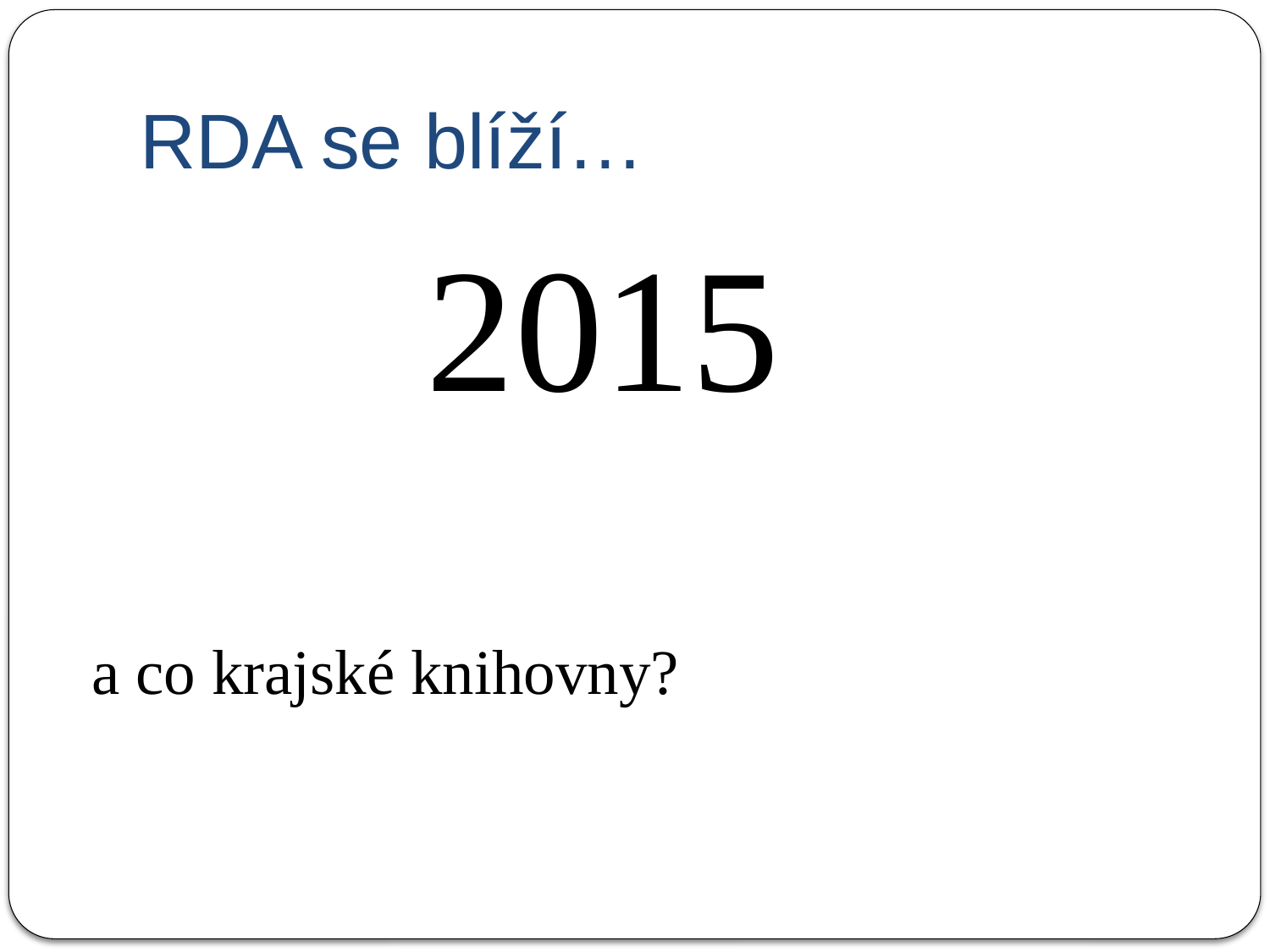

RDA se blíží…
2015

 a co krajské knihovny?